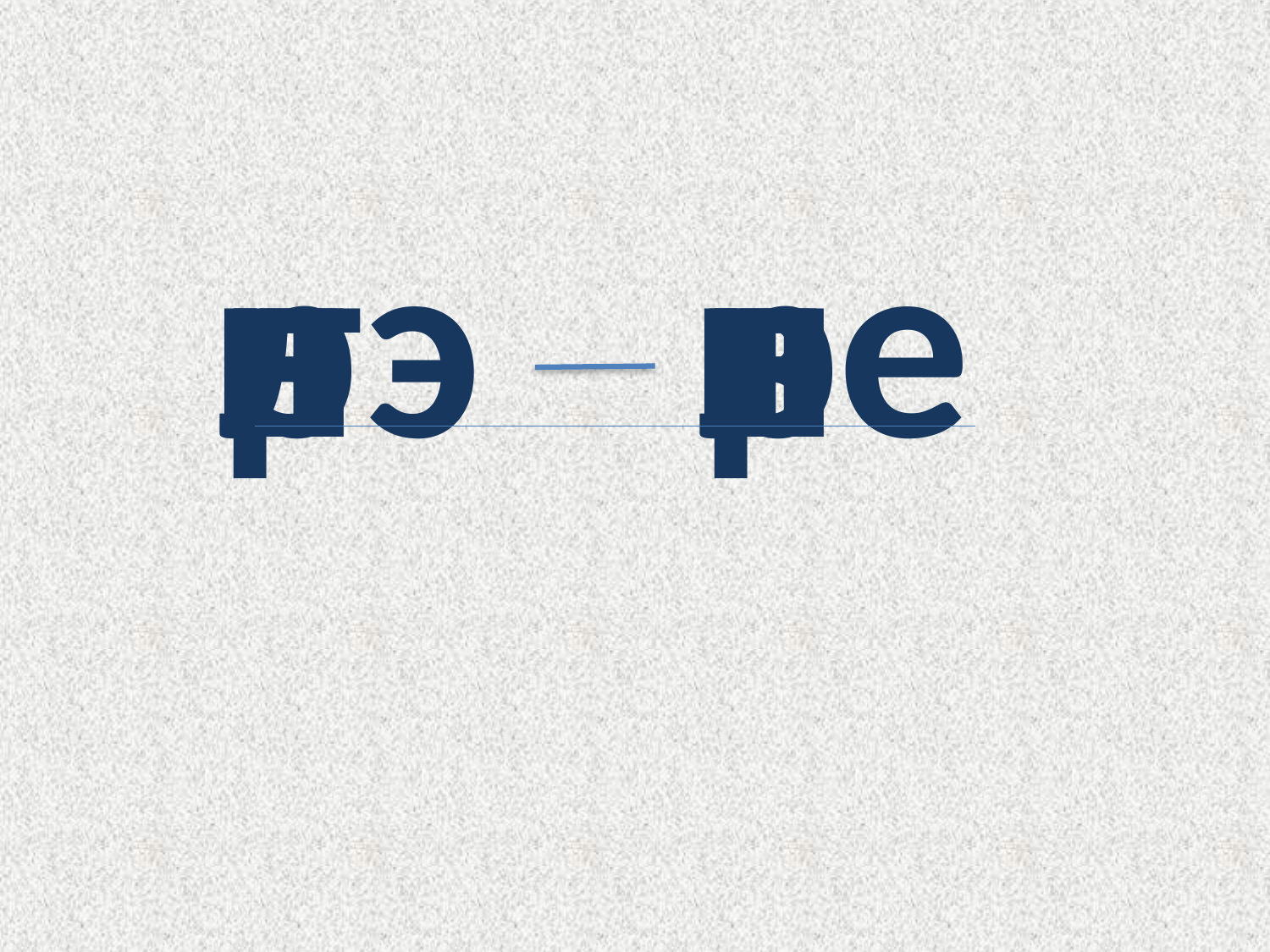

н
р
л
в
т
э
н
р
л
в
т
е